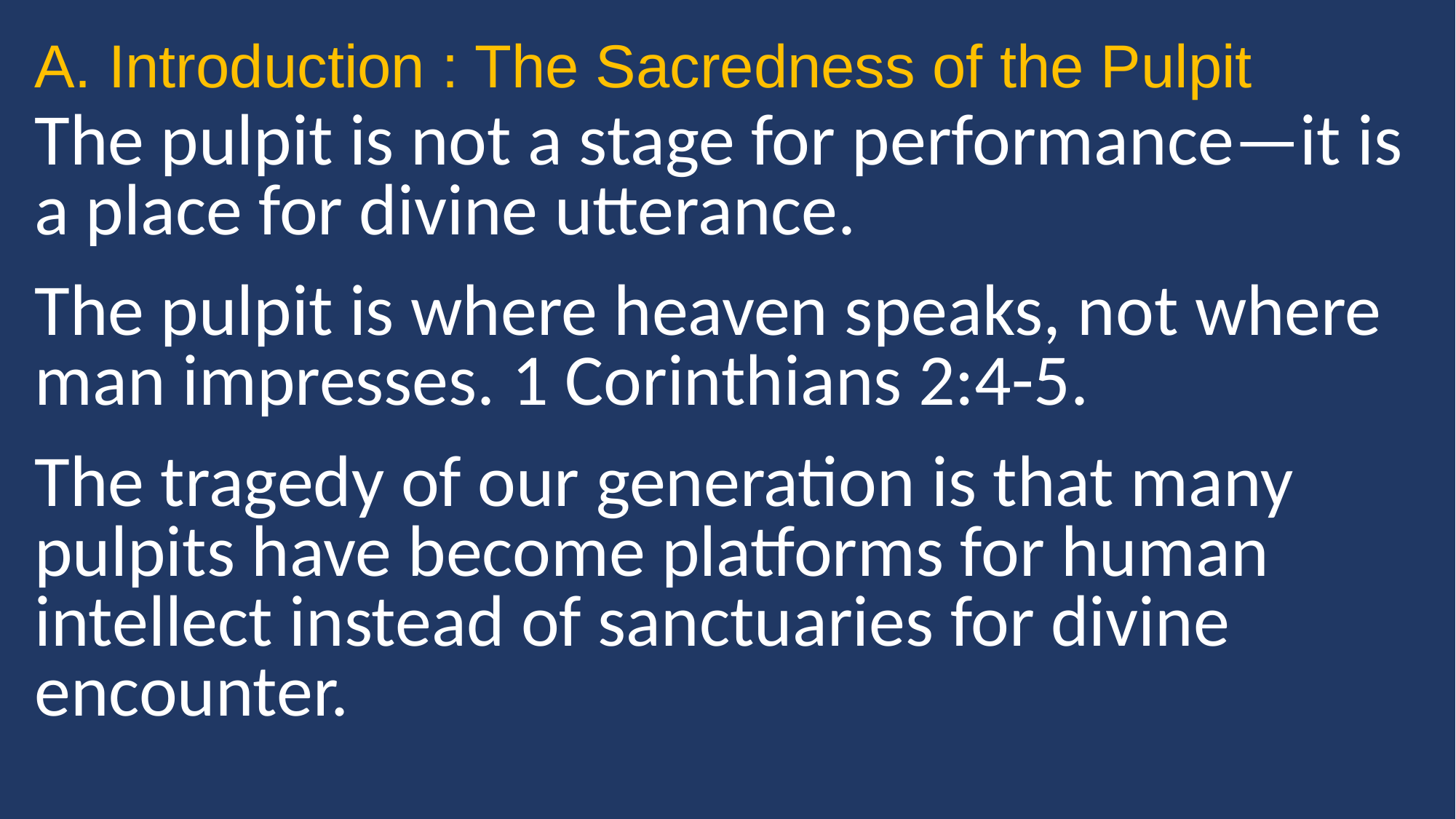

A. Introduction : The Sacredness of the Pulpit
The pulpit is not a stage for performance—it is a place for divine utterance.

The pulpit is where heaven speaks, not where man impresses. 1 Corinthians 2:4-5.

The tragedy of our generation is that many pulpits have become platforms for human intellect instead of sanctuaries for divine encounter.